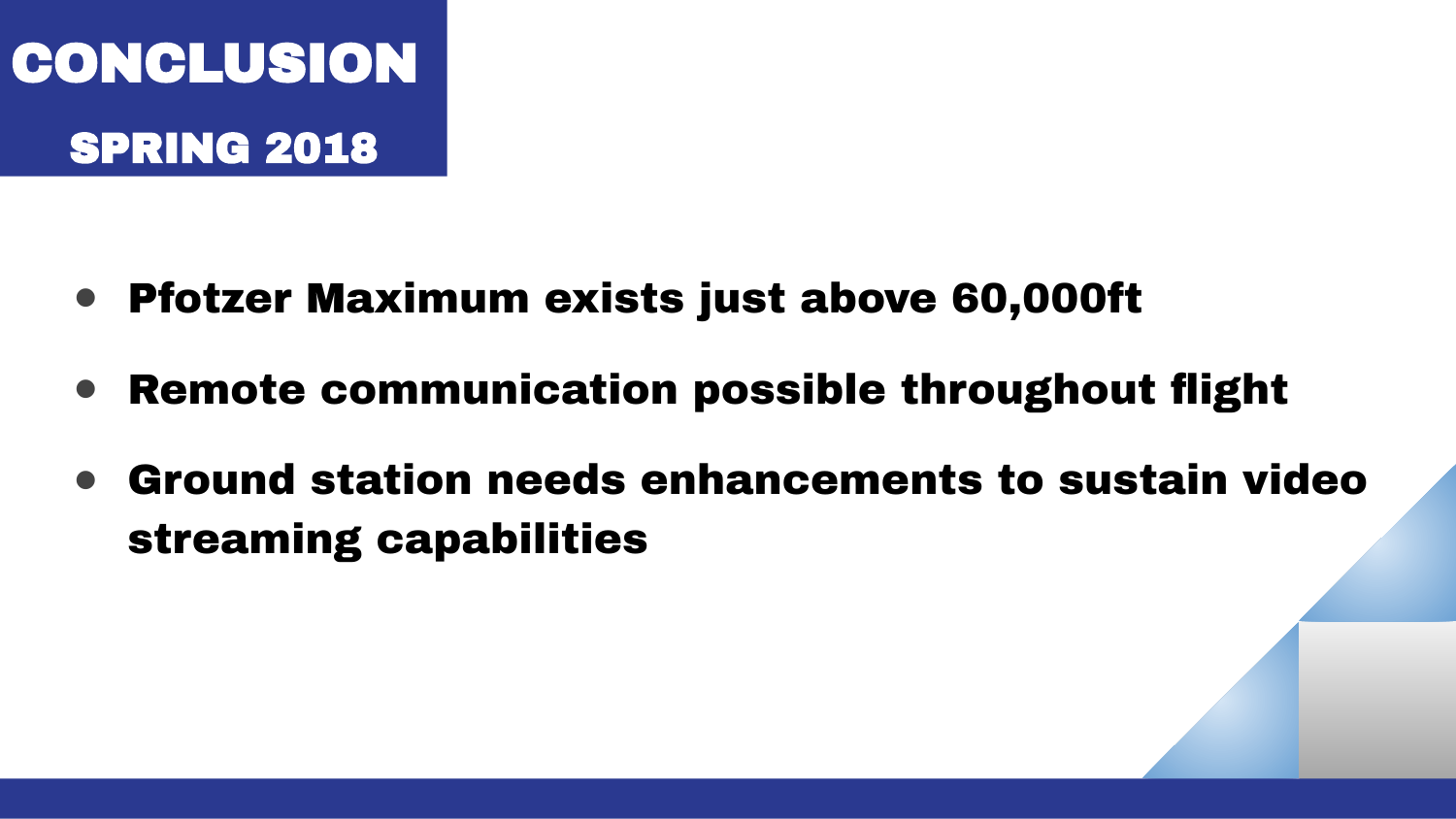

CONCLUSION
SPRING 2018
Pfotzer Maximum exists just above 60,000ft
Remote communication possible throughout flight
Ground station needs enhancements to sustain video streaming capabilities